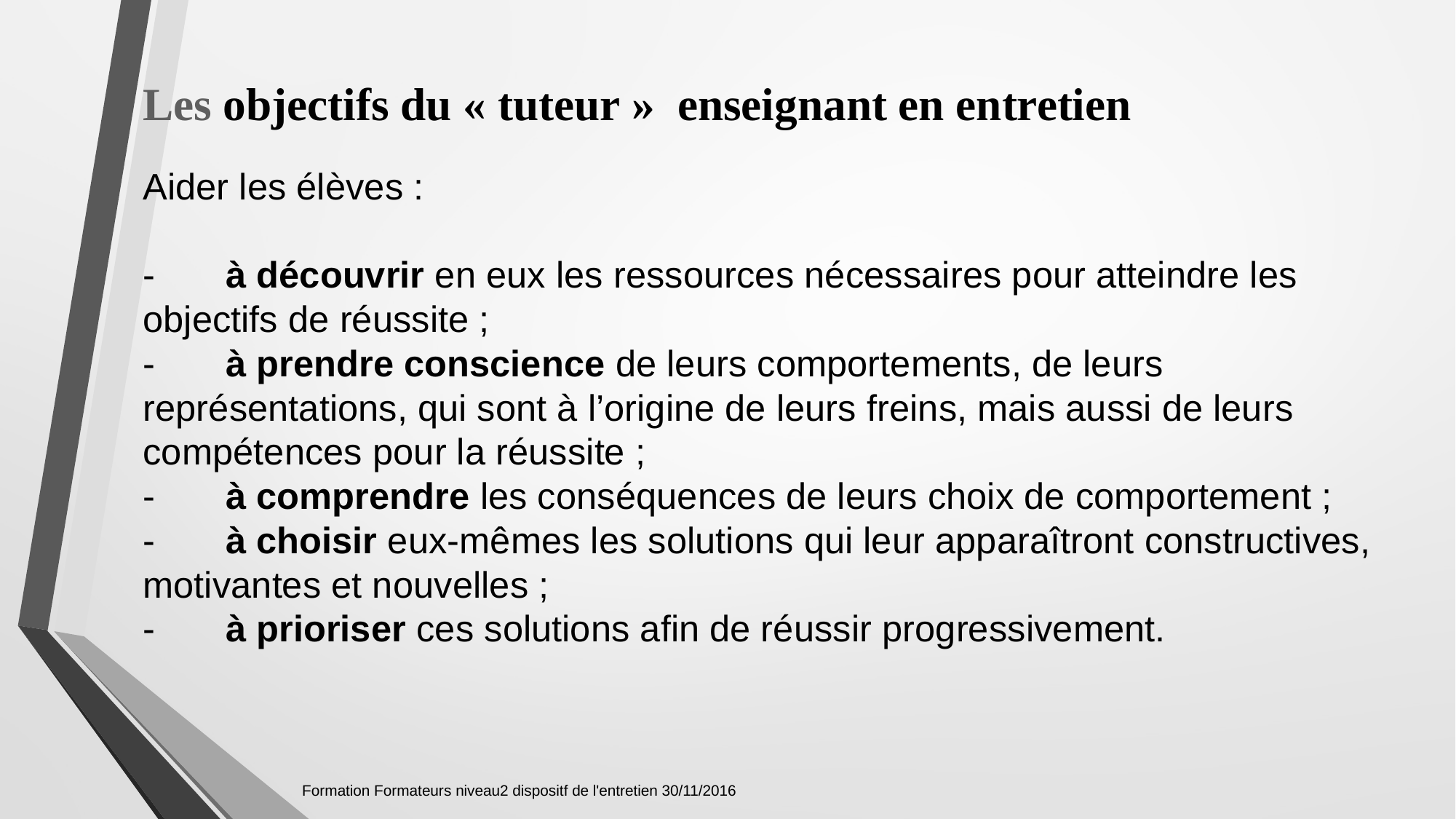

Les objectifs du « tuteur »  enseignant en entretien
Aider les élèves :
- 	à découvrir en eux les ressources nécessaires pour atteindre les objectifs de réussite ;
- 	à prendre conscience de leurs comportements, de leurs représentations, qui sont à l’origine de leurs freins, mais aussi de leurs compétences pour la réussite ;
- 	à comprendre les conséquences de leurs choix de comportement ;
- 	à choisir eux-mêmes les solutions qui leur apparaîtront constructives, motivantes et nouvelles ;
- 	à prioriser ces solutions afin de réussir progressivement.
Formation Formateurs niveau2 dispositf de l'entretien 30/11/2016